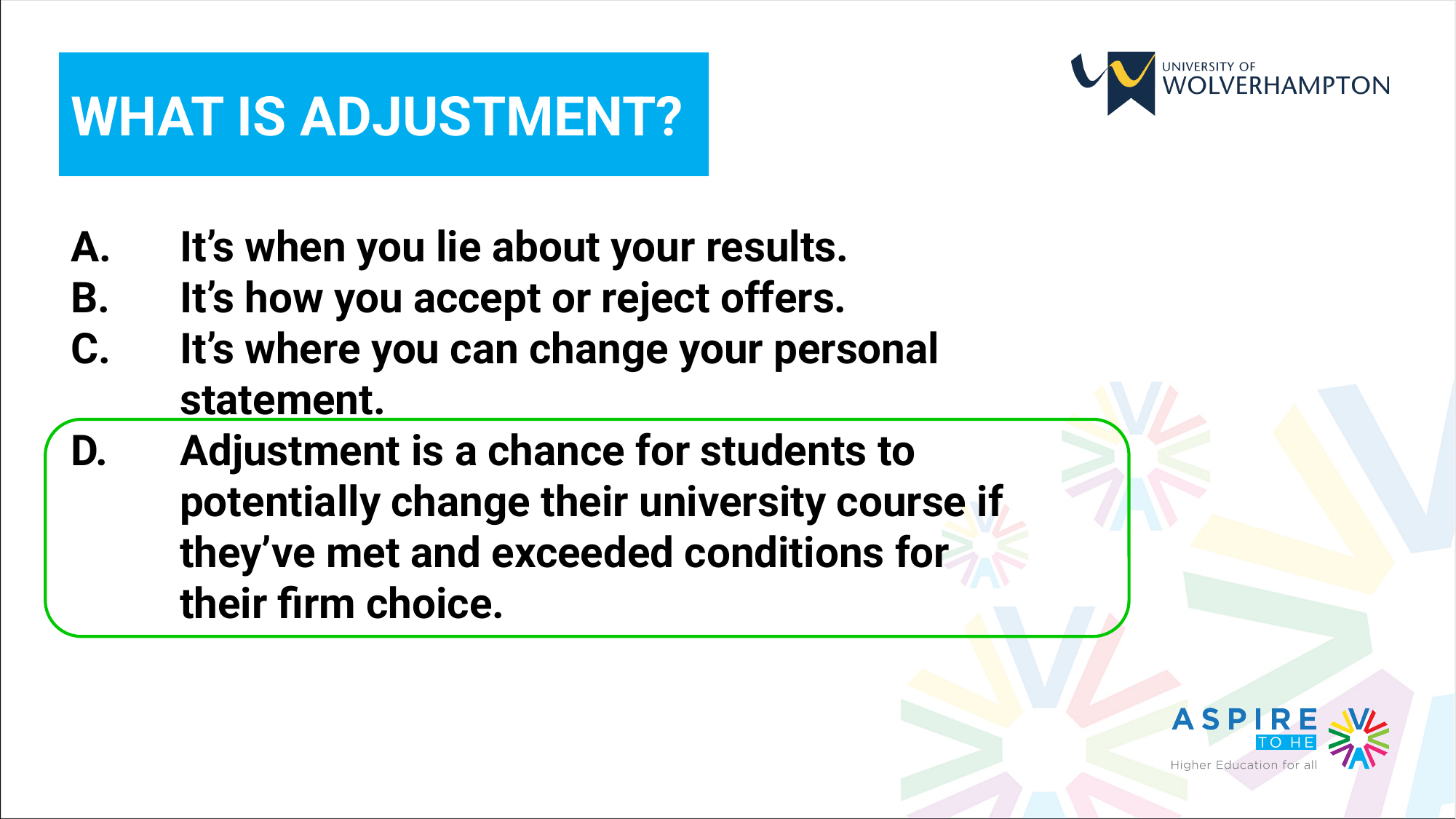

WHAT IS ADJUSTMENT?
It’s when you lie about your results.
It’s how you accept or reject offers.
It’s where you can change your personal statement.
Adjustment is a chance for students to potentially change their university course if they’ve met and exceeded conditions for their firm choice.